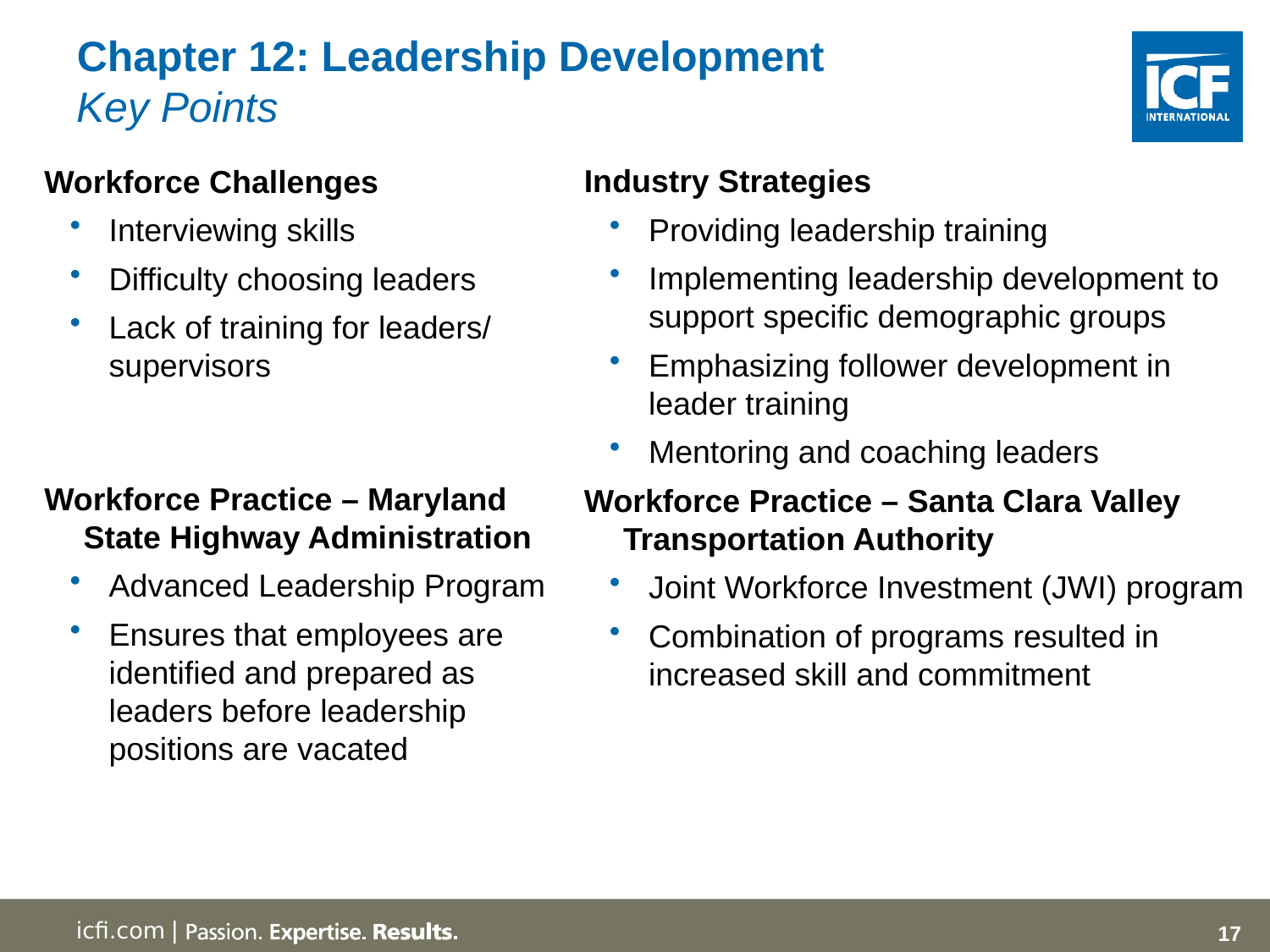

# Chapter 12: Leadership Development Key Points
Industry Strategies
Providing leadership training
Implementing leadership development to support specific demographic groups
Emphasizing follower development in leader training
Mentoring and coaching leaders
Workforce Practice – Santa Clara Valley Transportation Authority
Joint Workforce Investment (JWI) program
Combination of programs resulted in increased skill and commitment

Workforce Challenges
Interviewing skills
Difficulty choosing leaders
Lack of training for leaders/ supervisors

Workforce Practice – Maryland State Highway Administration
Advanced Leadership Program
Ensures that employees are identified and prepared as leaders before leadership positions are vacated